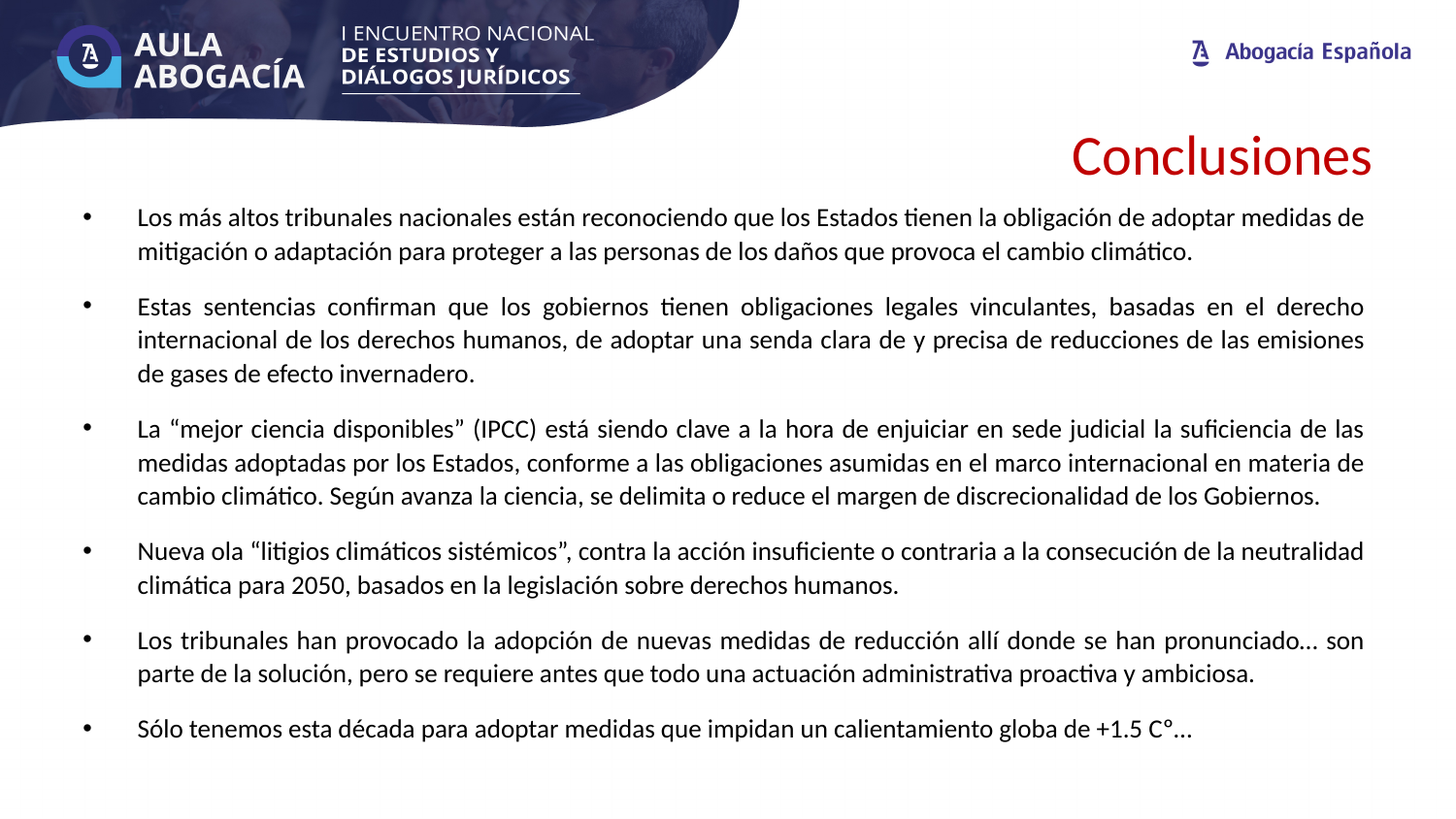

# Conclusiones
Los más altos tribunales nacionales están reconociendo que los Estados tienen la obligación de adoptar medidas de mitigación o adaptación para proteger a las personas de los daños que provoca el cambio climático.
Estas sentencias confirman que los gobiernos tienen obligaciones legales vinculantes, basadas en el derecho internacional de los derechos humanos, de adoptar una senda clara de y precisa de reducciones de las emisiones de gases de efecto invernadero.
La “mejor ciencia disponibles” (IPCC) está siendo clave a la hora de enjuiciar en sede judicial la suficiencia de las medidas adoptadas por los Estados, conforme a las obligaciones asumidas en el marco internacional en materia de cambio climático. Según avanza la ciencia, se delimita o reduce el margen de discrecionalidad de los Gobiernos.
Nueva ola “litigios climáticos sistémicos”, contra la acción insuficiente o contraria a la consecución de la neutralidad climática para 2050, basados en la legislación sobre derechos humanos.
Los tribunales han provocado la adopción de nuevas medidas de reducción allí donde se han pronunciado… son parte de la solución, pero se requiere antes que todo una actuación administrativa proactiva y ambiciosa.
Sólo tenemos esta década para adoptar medidas que impidan un calientamiento globa de +1.5 Cº…